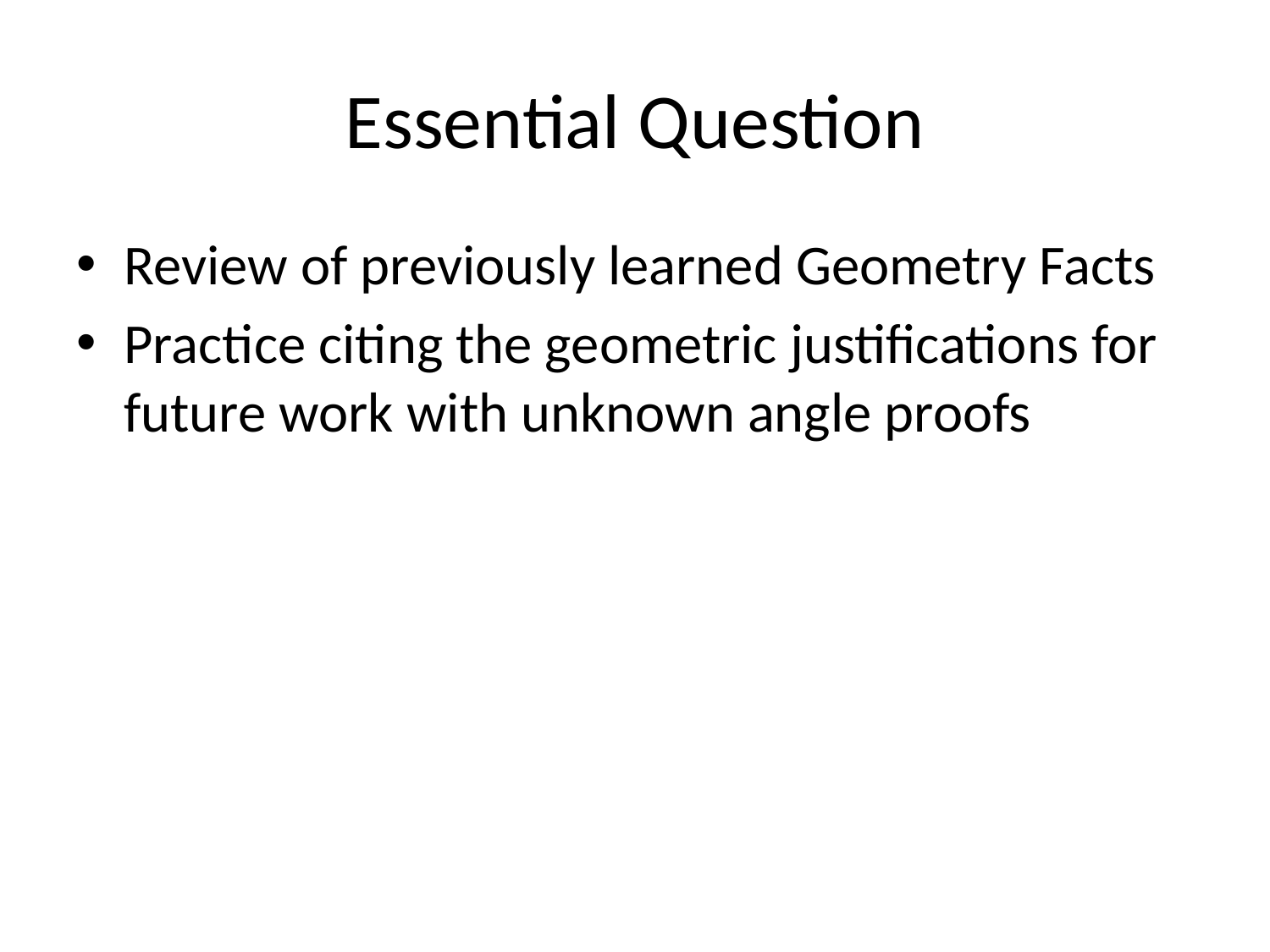

# Essential Question
Review of previously learned Geometry Facts
Practice citing the geometric justifications for future work with unknown angle proofs